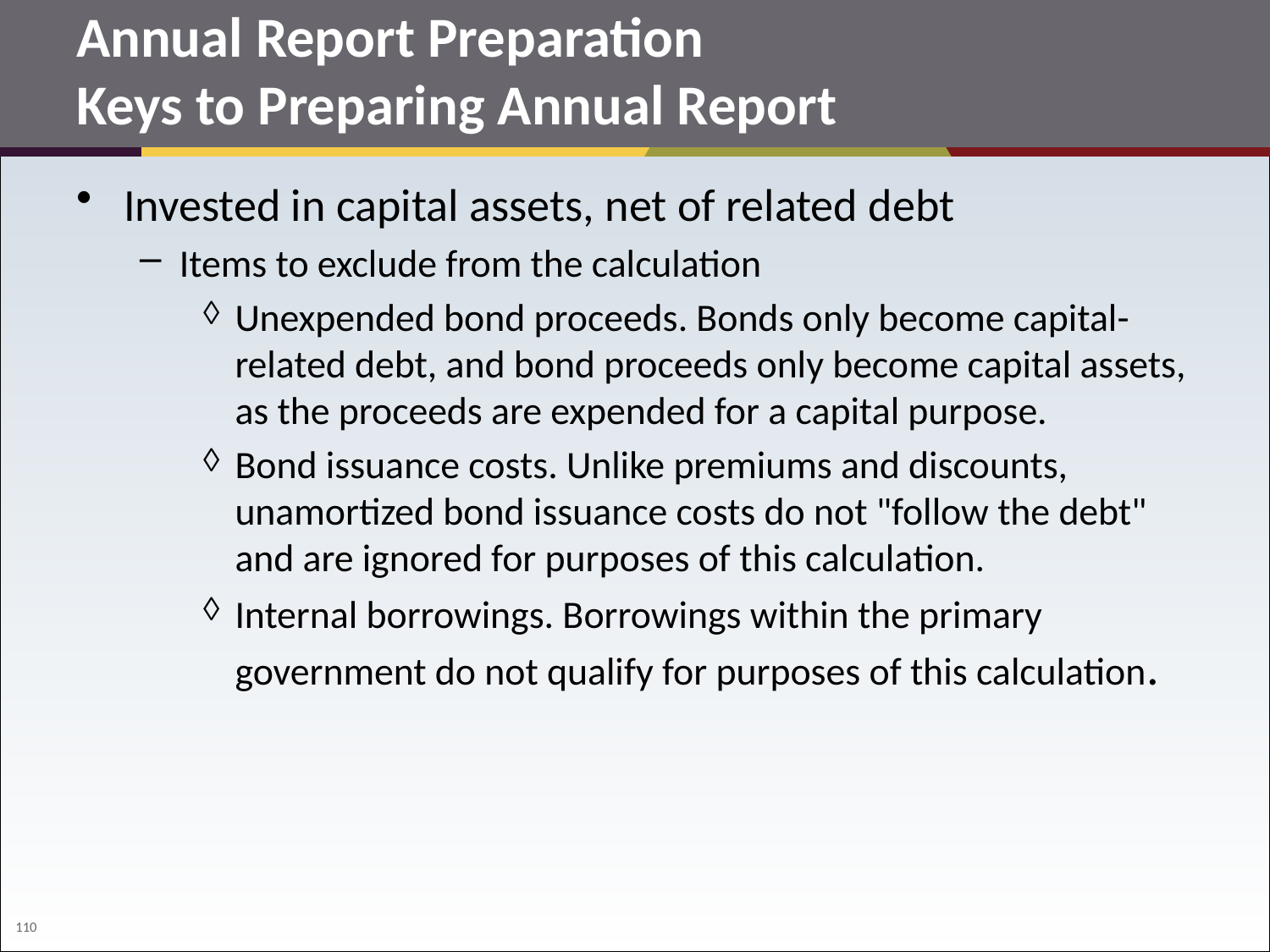

# Annual Report Preparation Keys to Preparing Annual Report
Invested in capital assets, net of related debt
Items to exclude from the calculation
Unexpended bond proceeds. Bonds only become capital-related debt, and bond proceeds only become capital assets, as the proceeds are expended for a capital purpose.
Bond issuance costs. Unlike premiums and discounts, unamortized bond issuance costs do not "follow the debt" and are ignored for purposes of this calculation.
Internal borrowings. Borrowings within the primary government do not qualify for purposes of this calculation.